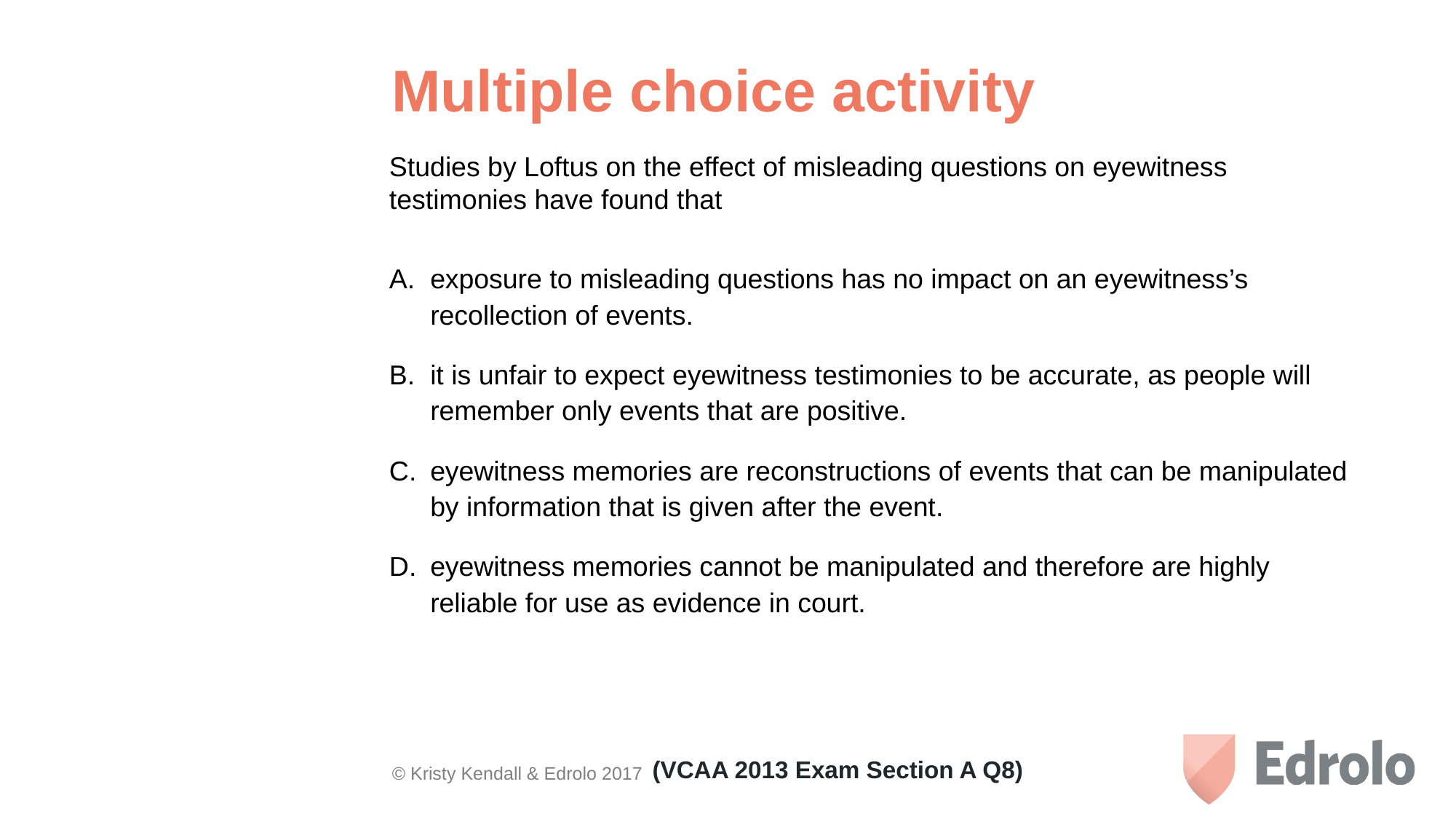

Multiple choice activity
Studies by Loftus on the effect of misleading questions on eyewitness testimonies have found that

exposure to misleading questions has no impact on an eyewitness’s recollection of events.

it is unfair to expect eyewitness testimonies to be accurate, as people will remember only events that are positive.

eyewitness memories are reconstructions of events that can be manipulated by information that is given after the event.

eyewitness memories cannot be manipulated and therefore are highly reliable for use as evidence in court.
(VCAA 2013 Exam Section A Q8)
© Kristy Kendall & Edrolo 2017